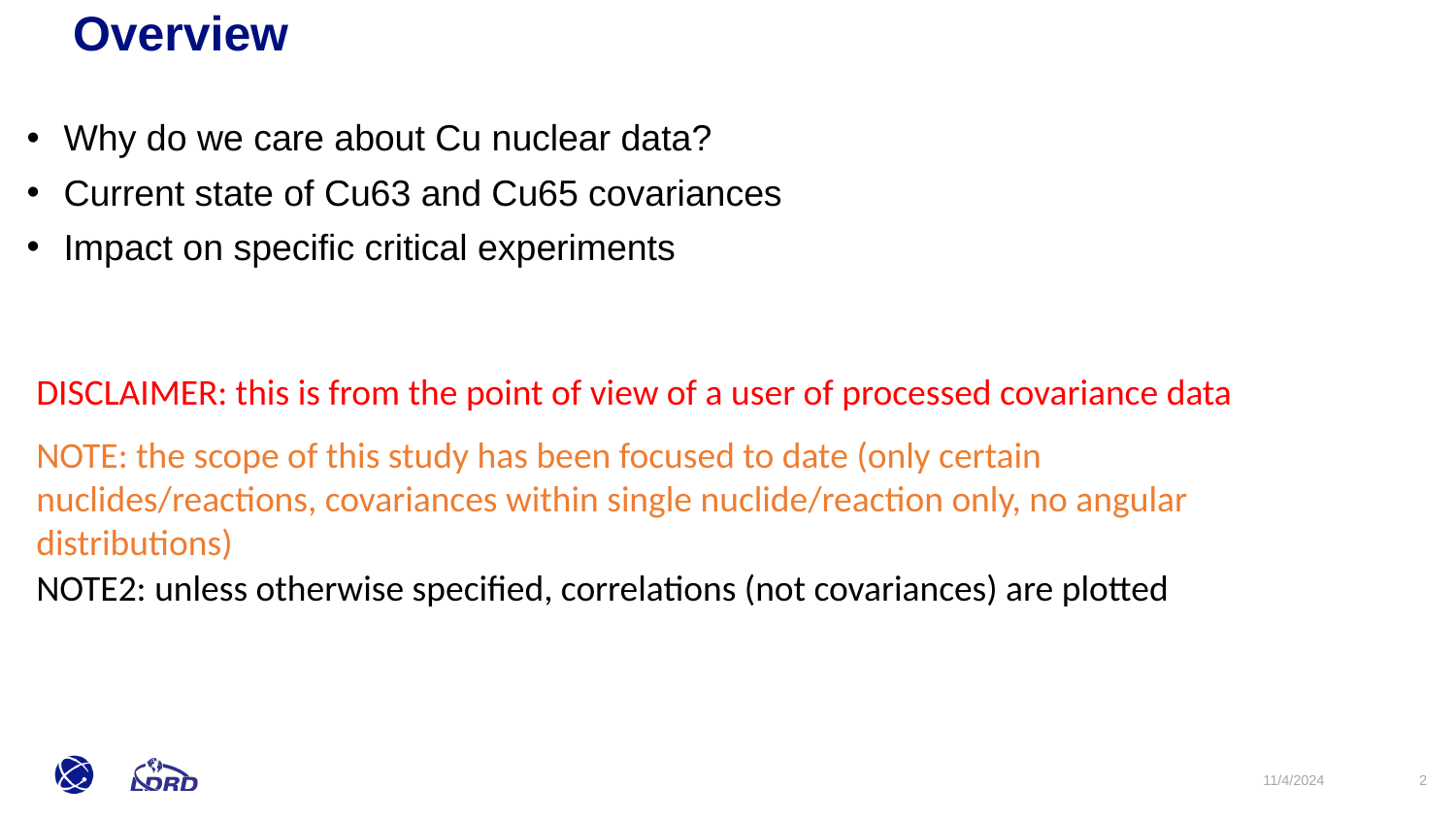

Overview
Why do we care about Cu nuclear data?
Current state of Cu63 and Cu65 covariances
Impact on specific critical experiments

DISCLAIMER: this is from the point of view of a user of processed covariance data
NOTE: the scope of this study has been focused to date (only certain nuclides/reactions, covariances within single nuclide/reaction only, no angular distributions)
NOTE2: unless otherwise specified, correlations (not covariances) are plotted